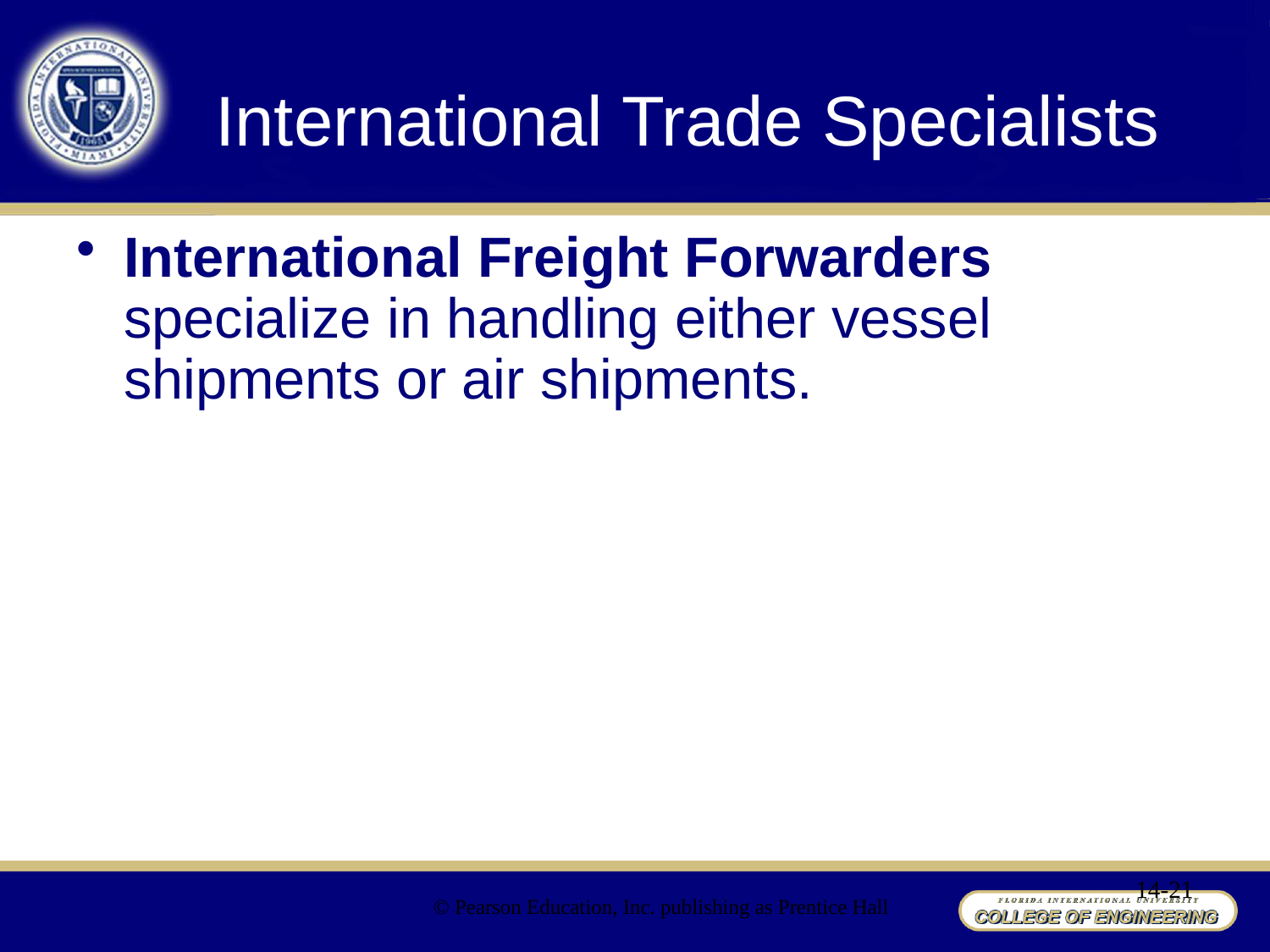

# International Trade Specialists
International Freight Forwarders specialize in handling either vessel shipments or air shipments.
14-21
© Pearson Education, Inc. publishing as Prentice Hall